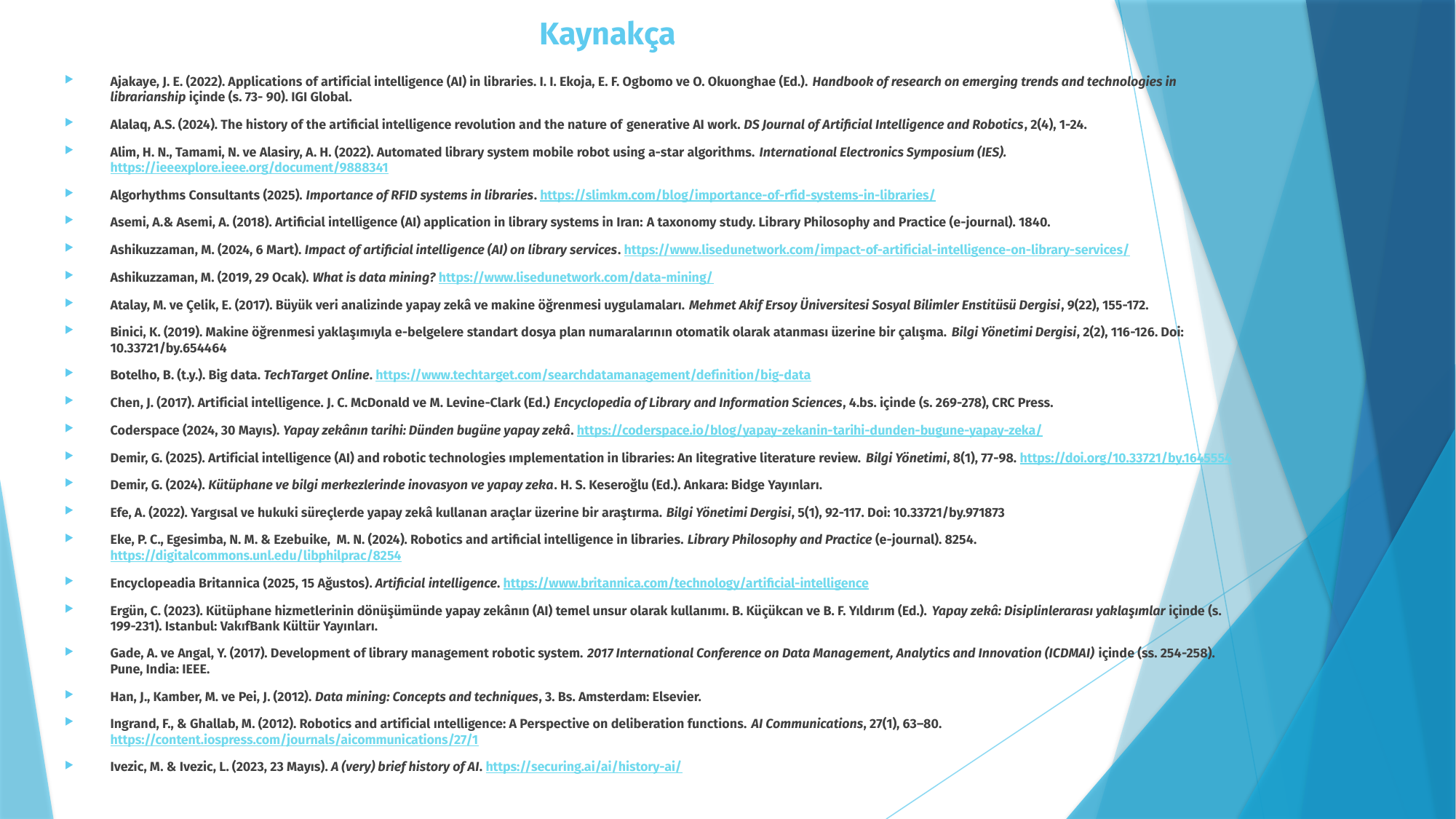

# Kaynakça
Ajakaye, J. E. (2022). Applications of artificial intelligence (AI) in libraries. I. I. Ekoja, E. F. Ogbomo ve O. Okuonghae (Ed.). Handbook of research on emerging trends and technologies in librarianship içinde (s. 73- 90). IGI Global.
Alalaq, A.S. (2024). The history of the artificial intelligence revolution and the nature of generative AI work. DS Journal of Artificial Intelligence and Robotics, 2(4), 1-24.
Alim, H. N., Tamami, N. ve Alasiry, A. H. (2022). Automated library system mobile robot using a-star algorithms. International Electronics Symposium (IES). https://ieeexplore.ieee.org/document/9888341
Algorhythms Consultants (2025). Importance of RFID systems in libraries. https://slimkm.com/blog/importance-of-rfid-systems-in-libraries/
Asemi, A.& Asemi, A. (2018). Artificial intelligence (AI) application in library systems in Iran: A taxonomy study. Library Philosophy and Practice (e-journal). 1840.
Ashikuzzaman, M. (2024, 6 Mart). Impact of artificial intelligence (AI) on library services. https://www.lisedunetwork.com/impact-of-artificial-intelligence-on-library-services/
Ashikuzzaman, M. (2019, 29 Ocak). What is data mining? https://www.lisedunetwork.com/data-mining/
Atalay, M. ve Çelik, E. (2017). Büyük veri analizinde yapay zekâ ve makine öğrenmesi uygulamaları. Mehmet Akif Ersoy Üniversitesi Sosyal Bilimler Enstitüsü Dergisi, 9(22), 155-172.
Binici, K. (2019). Makine öğrenmesi yaklaşımıyla e-belgelere standart dosya plan numaralarının otomatik olarak atanması üzerine bir çalışma. Bilgi Yönetimi Dergisi, 2(2), 116-126. Doi: 10.33721/by.654464
Botelho, B. (t.y.). Big data. TechTarget Online. https://www.techtarget.com/searchdatamanagement/definition/big-data
Chen, J. (2017). Artificial intelligence. J. C. McDonald ve M. Levine-Clark (Ed.) Encyclopedia of Library and Information Sciences, 4.bs. içinde (s. 269-278), CRC Press.
Coderspace (2024, 30 Mayıs). Yapay zekânın tarihi: Dünden bugüne yapay zekâ. https://coderspace.io/blog/yapay-zekanin-tarihi-dunden-bugune-yapay-zeka/
Demir, G. (2025). Artificial intelligence (AI) and robotic technologies ımplementation in libraries: An Iitegrative literature review. Bilgi Yönetimi, 8(1), 77-98. https://doi.org/10.33721/by.1645554
Demir, G. (2024). Kütüphane ve bilgi merkezlerinde inovasyon ve yapay zeka. H. S. Keseroğlu (Ed.). Ankara: Bidge Yayınları.
Efe, A. (2022). Yargısal ve hukuki süreçlerde yapay zekâ kullanan araçlar üzerine bir araştırma. Bilgi Yönetimi Dergisi, 5(1), 92-117. Doi: 10.33721/by.971873
Eke, P. C., Egesimba, N. M. & Ezebuike,  M. N. (2024). Robotics and artificial intelligence in libraries. Library Philosophy and Practice (e-journal). 8254. https://digitalcommons.unl.edu/libphilprac/8254
Encyclopeadia Britannica (2025, 15 Ağustos). Artificial intelligence. https://www.britannica.com/technology/artificial-intelligence
Ergün, C. (2023). Kütüphane hizmetlerinin dönüşümünde yapay zekânın (AI) temel unsur olarak kullanımı. B. Küçükcan ve B. F. Yıldırım (Ed.). Yapay zekâ: Disiplinlerarası yaklaşımlar içinde (s. 199-231). Istanbul: VakıfBank Kültür Yayınları.
Gade, A. ve Angal, Y. (2017). Development of library management robotic system. 2017 International Conference on Data Management, Analytics and Innovation (ICDMAI) içinde (ss. 254-258). Pune, India: IEEE.
Han, J., Kamber, M. ve Pei, J. (2012). Data mining: Concepts and techniques, 3. Bs. Amsterdam: Elsevier.
Ingrand, F., & Ghallab, M. (2012). Robotics and artificial ıntelligence: A Perspective on deliberation functions. AI Communications, 27(1), 63–80. https://content.iospress.com/journals/aicommunications/27/1
Ivezic, M. & Ivezic, L. (2023, 23 Mayıs). A (very) brief history of AI. https://securing.ai/ai/history-ai/